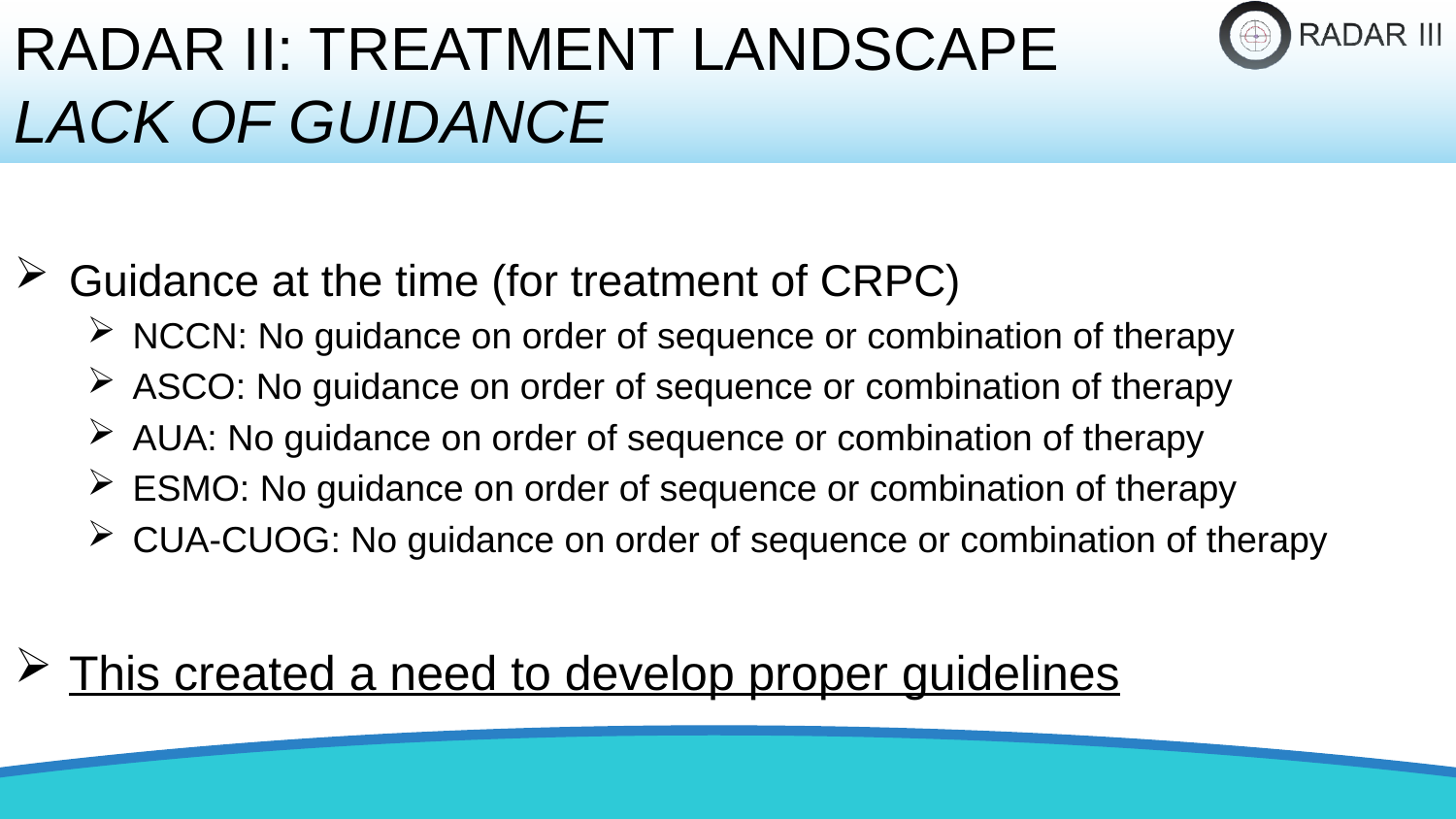

RADAR II: TREATMENT LANDSCAPE
LACK OF GUIDANCE
Guidance at the time (for treatment of CRPC)
NCCN: No guidance on order of sequence or combination of therapy
ASCO: No guidance on order of sequence or combination of therapy
AUA: No guidance on order of sequence or combination of therapy
ESMO: No guidance on order of sequence or combination of therapy
CUA-CUOG: No guidance on order of sequence or combination of therapy

This created a need to develop proper guidelines